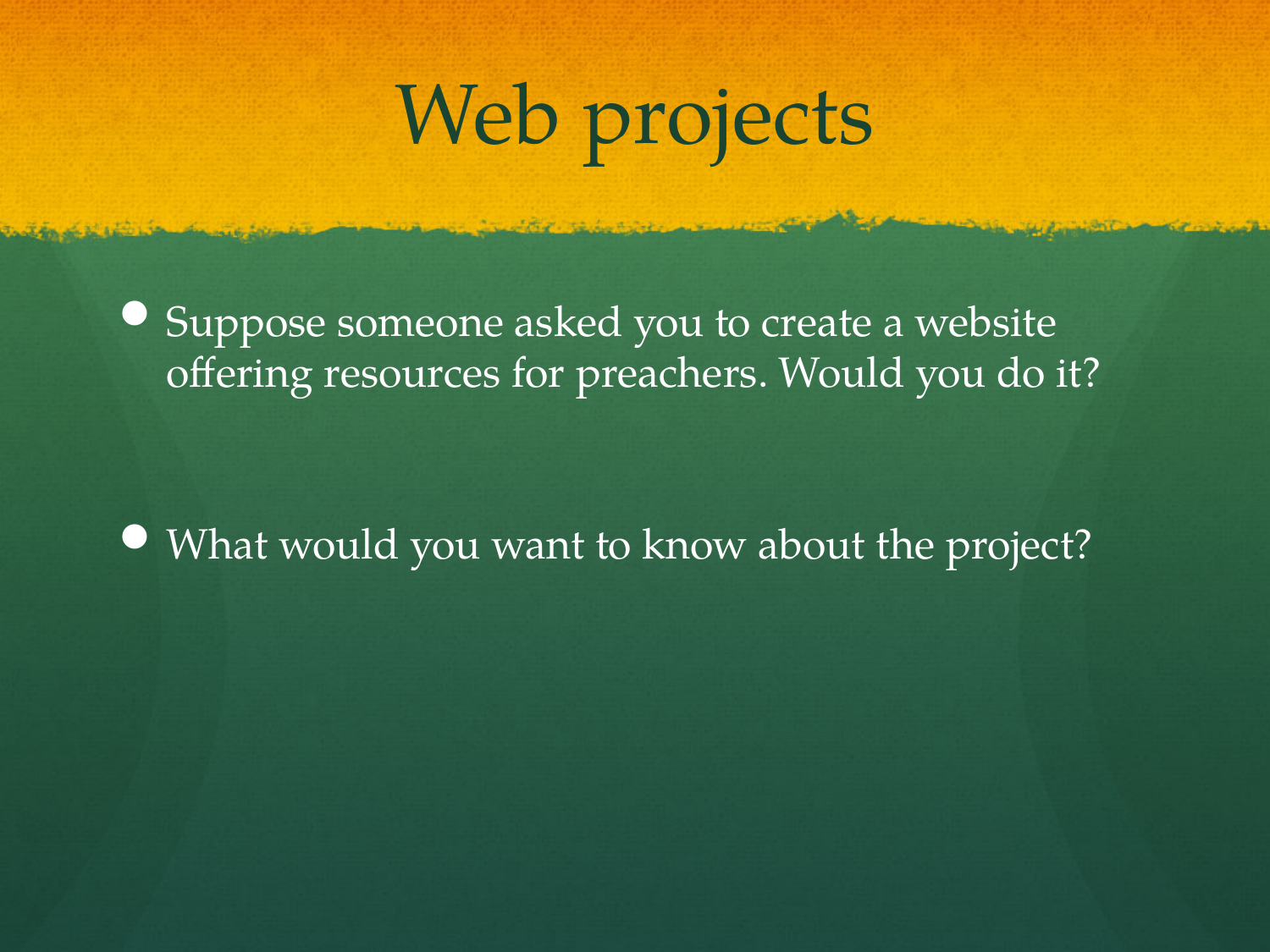

# Web projects
Suppose someone asked you to create a website offering resources for preachers. Would you do it?

What would you want to know about the project?